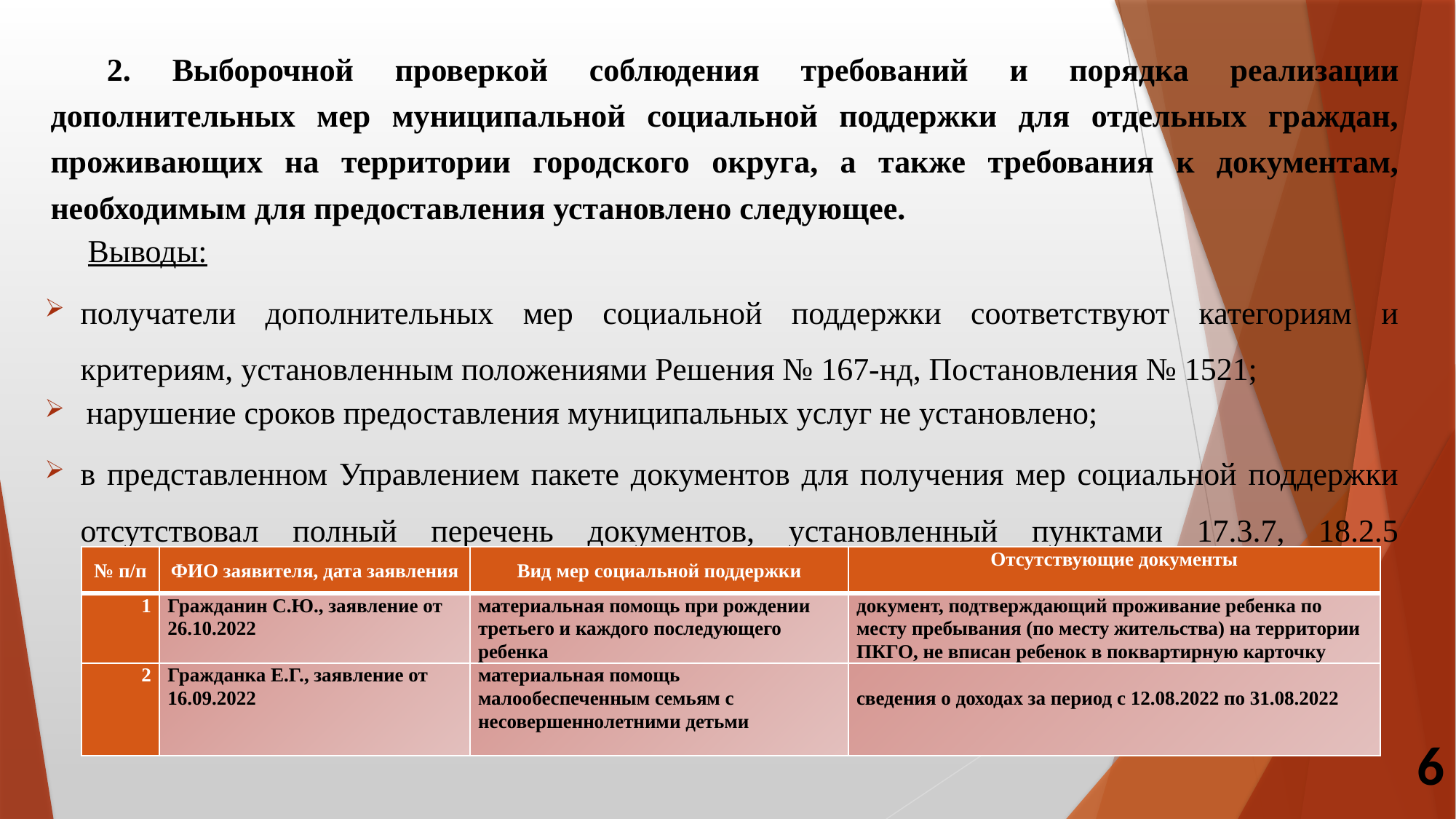

2. Выборочной проверкой соблюдения требований и порядка реализации дополнительных мер муниципальной социальной поддержки для отдельных граждан, проживающих на территории городского округа, а также требования к документам, необходимым для предоставления установлено следующее.
	Выводы:
получатели дополнительных мер социальной поддержки соответствуют категориям и критериям, установленным положениями Решения № 167-нд, Постановления № 1521;
нарушение сроков предоставления муниципальных услуг не установлено;
в представленном Управлением пакете документов для получения мер социальной поддержки отсутствовал полный перечень документов, установленный пунктами 17.3.7, 18.2.5 Постановления           № 1521:

| № п/п | ФИО заявителя, дата заявления | Вид мер социальной поддержки | Отсутствующие документы |
| --- | --- | --- | --- |
| 1 | Гражданин С.Ю., заявление от 26.10.2022 | материальная помощь при рождении третьего и каждого последующего ребенка | документ, подтверждающий проживание ребенка по месту пребывания (по месту жительства) на территории ПКГО, не вписан ребенок в поквартирную карточку |
| 2 | Гражданка Е.Г., заявление от 16.09.2022 | материальная помощь малообеспеченным семьям с несовершеннолетними детьми | сведения о доходах за период с 12.08.2022 по 31.08.2022 |
6